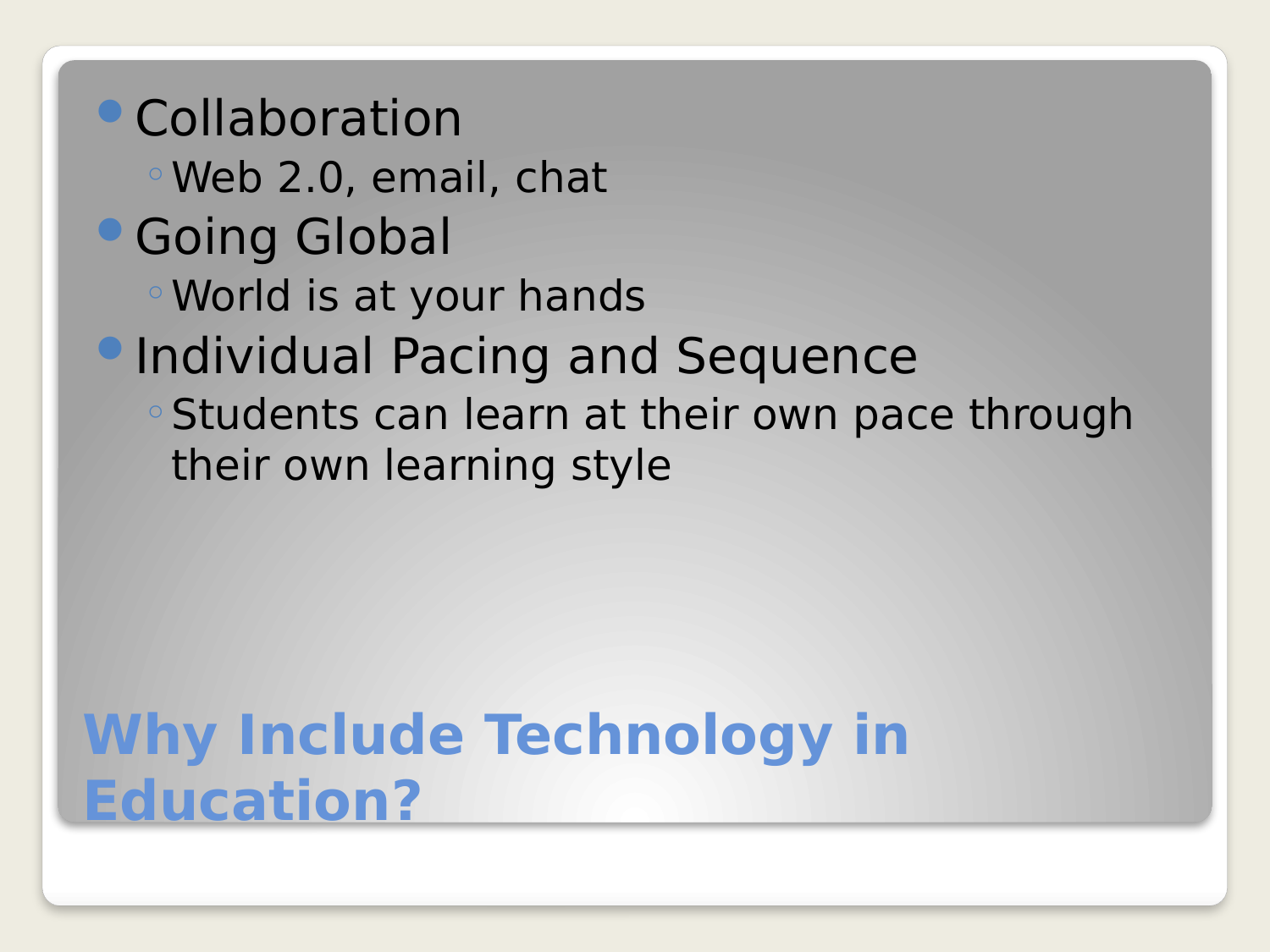

Collaboration
Web 2.0, email, chat
Going Global
World is at your hands
Individual Pacing and Sequence
Students can learn at their own pace through their own learning style

# Why Include Technology in Education?